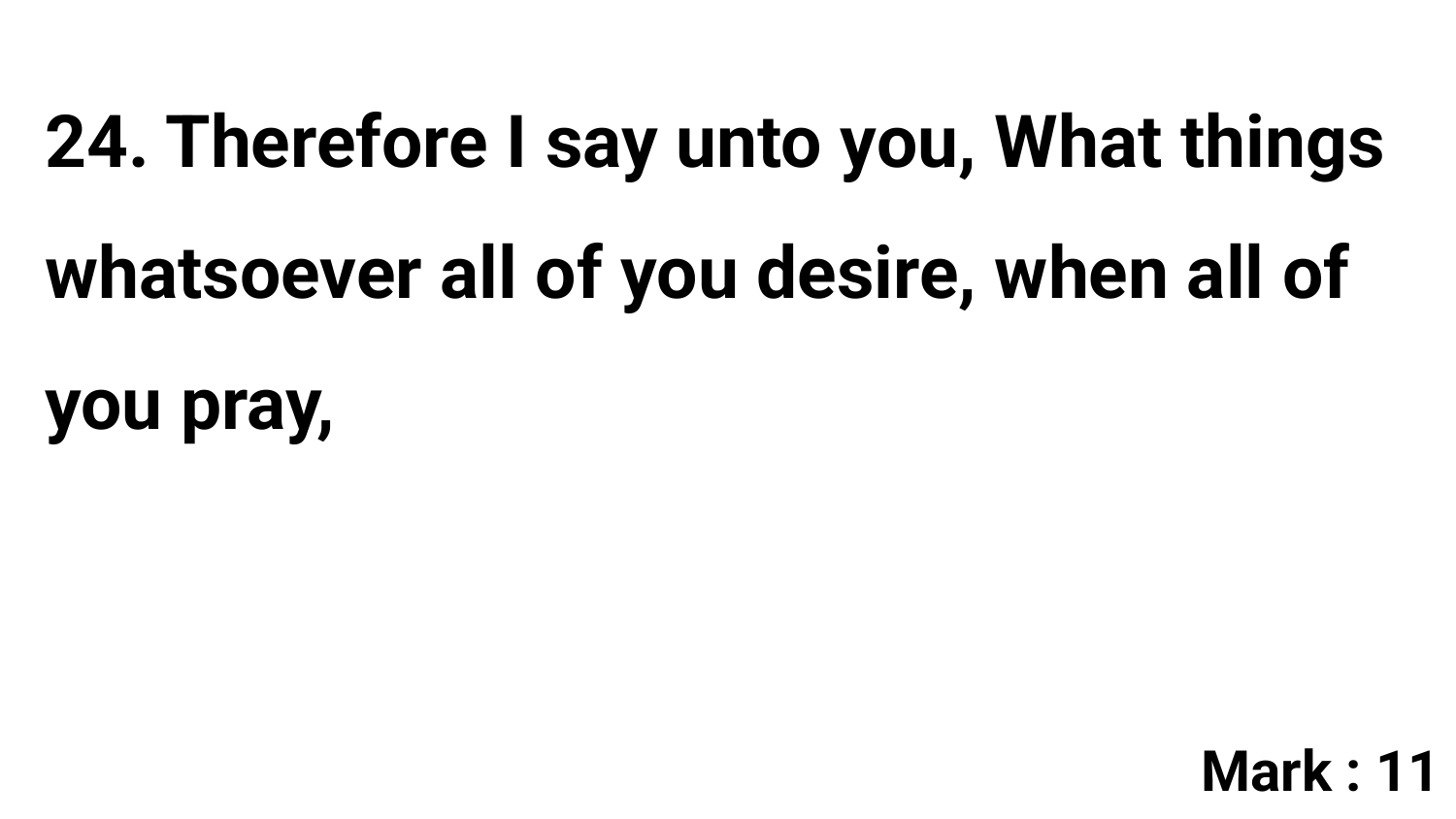

24. Therefore I say unto you, What things whatsoever all of you desire, when all of you pray,
Mark : 11